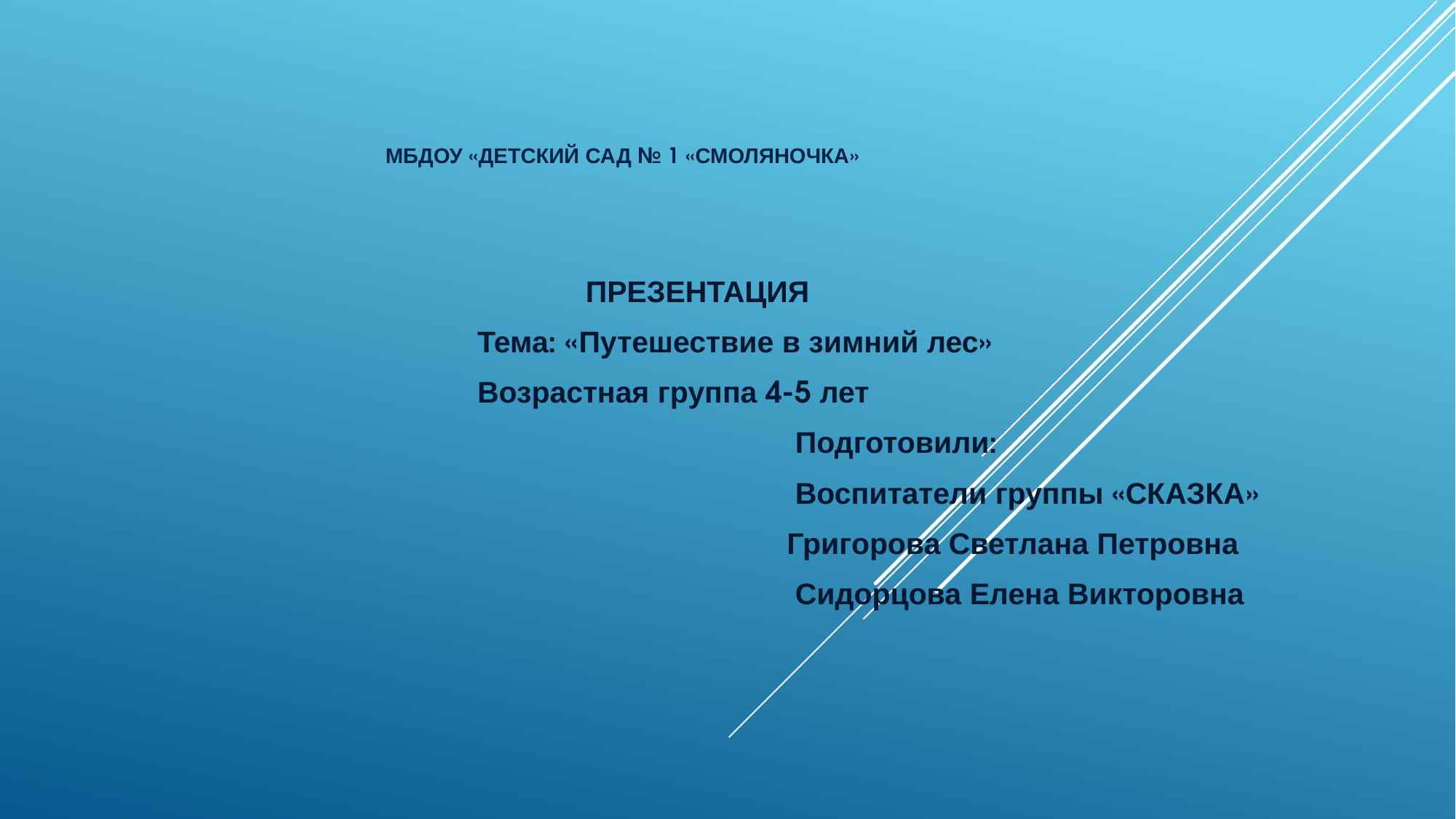

# МБДОУ «Детский сад № 1 «Смоляночка»

                                                ПРЕЗЕНТАЦИЯ
                                  Тема: «Путешествие в зимний лес»
                                  Возрастная группа 4-5 лет
                                                                        Подготовили:
                                                                        Воспитатели группы «СКАЗКА»
                                                                       Григорова Светлана Петровна
                                                                        Сидорцова Елена Викторовна